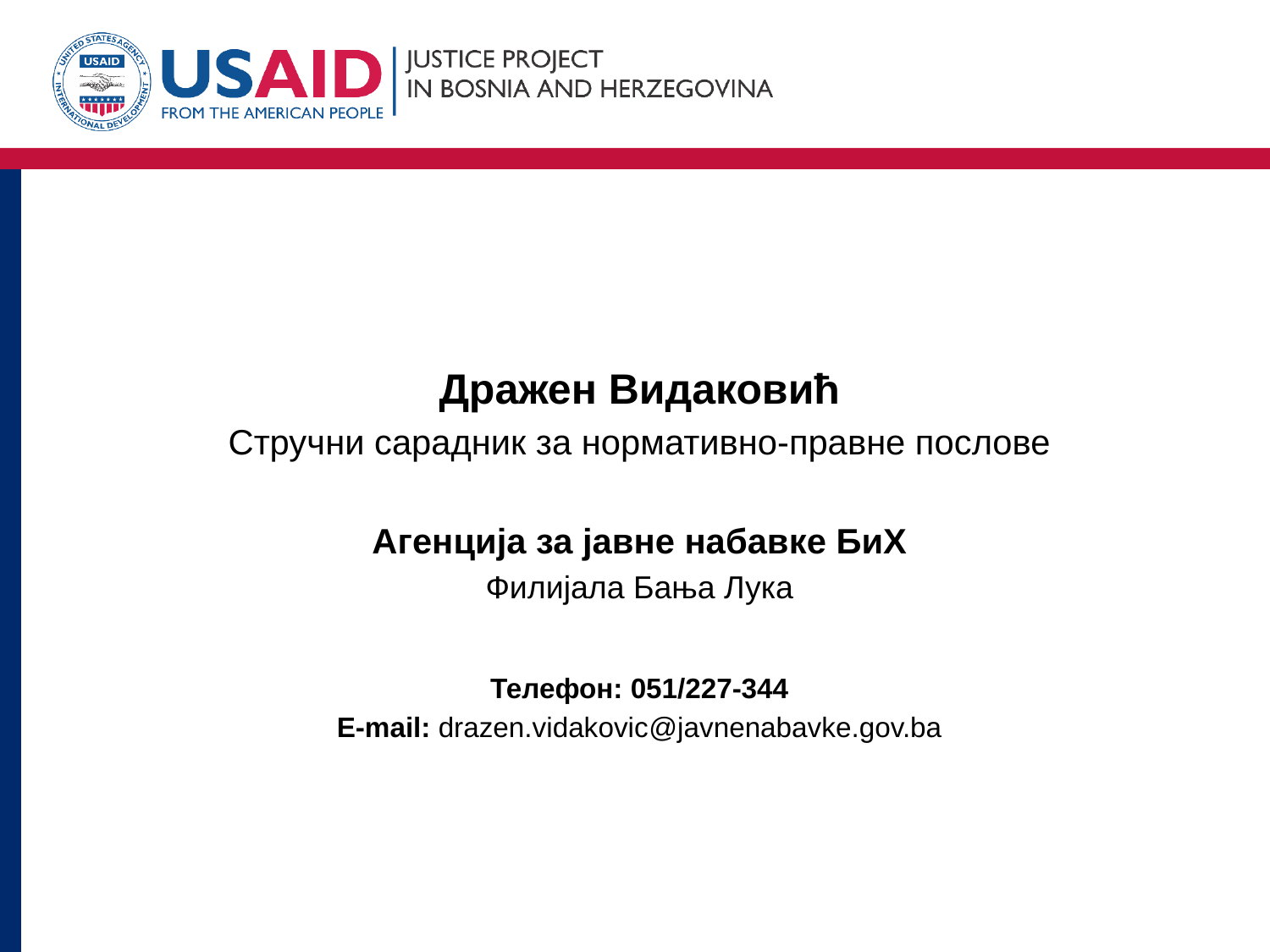

Дражен Видаковић
Стручни сарадник за нормативно-правне послове

Агенција за јавне набавке БиХ
Филијала Бања Лука

Телефон: 051/227-344
E-mail: drazen.vidakovic@javnenabavke.gov.ba